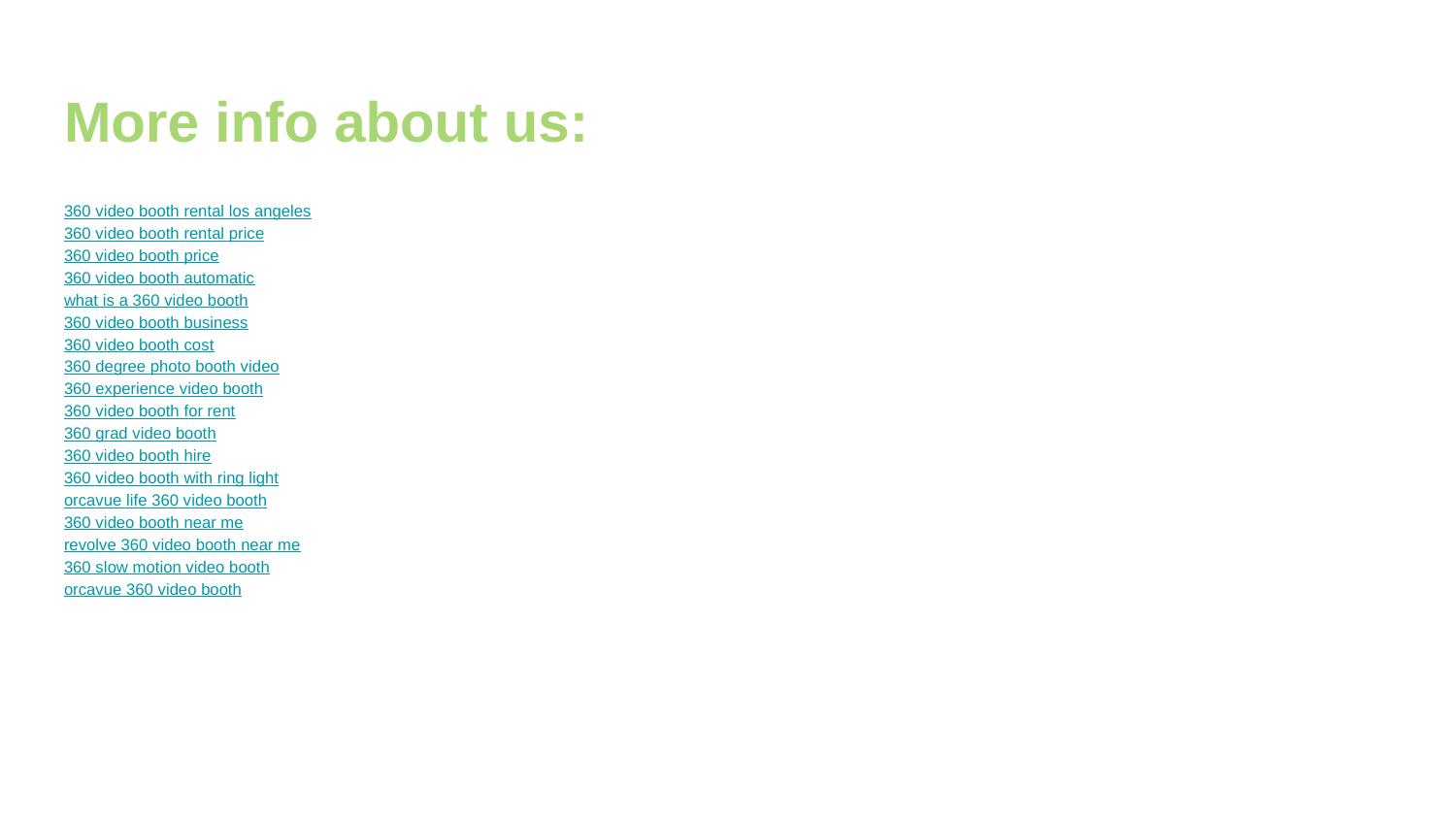

# More info about us:
360 video booth rental los angeles
360 video booth rental price
360 video booth price
360 video booth automatic
what is a 360 video booth
360 video booth business
360 video booth cost
360 degree photo booth video
360 experience video booth
360 video booth for rent
360 grad video booth
360 video booth hire
360 video booth with ring light
orcavue life 360 video booth
360 video booth near me
revolve 360 video booth near me
360 slow motion video booth
orcavue 360 video booth